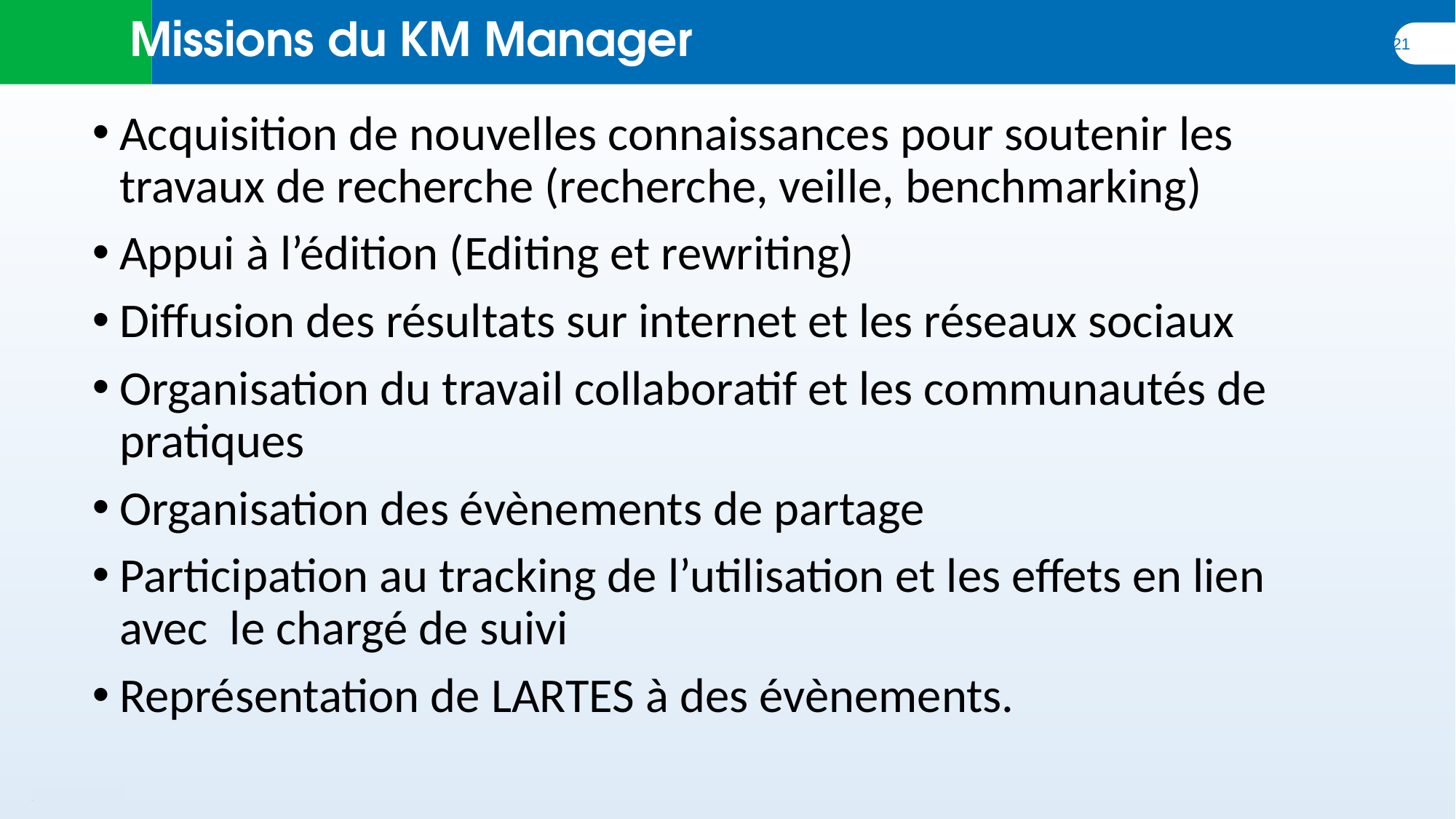

# Missions du KM Manager
Acquisition de nouvelles connaissances pour soutenir les travaux de recherche (recherche, veille, benchmarking)
Appui à l’édition (Editing et rewriting)
Diffusion des résultats sur internet et les réseaux sociaux
Organisation du travail collaboratif et les communautés de pratiques
Organisation des évènements de partage
Participation au tracking de l’utilisation et les effets en lien avec  le chargé de suivi
Représentation de LARTES à des évènements.